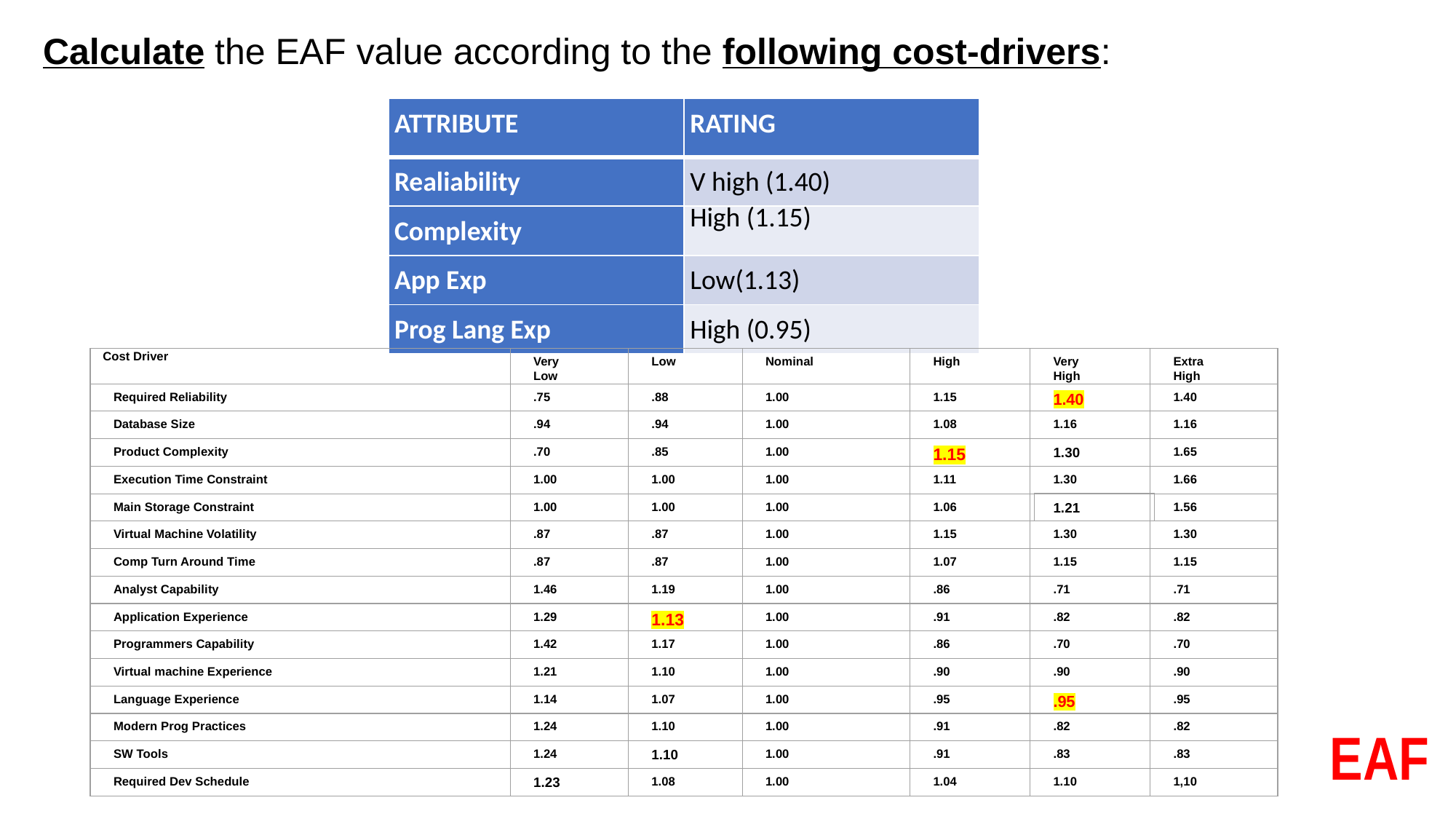

Calculate the EAF value according to the following cost-drivers:
| ATTRIBUTE | RATING |
| --- | --- |
| Realiability | V high (1.40) |
| Complexity | High (1.15) |
| App Exp | Low(1.13) |
| Prog Lang Exp | High (0.95) |

Cost Driver

Very
Low

Low

Nominal

High

Very
High

Extra
High

Required Reliability

.75

.88

1.00

1.15

1.40

1.40

Database Size

.94

.94

1.00

1.08

1.16

1.16

Product Complexity

.70

.85

1.00

1.15

1.30

1.65

Execution Time Constraint

1.00

1.00

1.00

1.11

1.30

1.66

1.21

Main Storage Constraint

1.00

1.00

1.00

1.06

1.56

Virtual Machine Volatility

.87

.87

1.00

1.15

1.30

1.30

Comp Turn Around Time

.87

.87

1.00

1.07

1.15

1.15

Analyst Capability

1.46

1.19

1.00

.86

.71

.71

Application Experience

1.29

1.13

1.00

.91

.82

.82

Programmers Capability

1.42

1.17

1.00

.86

.70

.70

Virtual machine Experience

1.21

1.10

1.00

.90

.90

.90

Language Experience

1.14

1.07

1.00

.95

.95

.95

Modern Prog Practices

1.24

1.10

1.00

.91

.82

.82

SW Tools

1.24

1.10

1.00

.91

.83

.83

Required Dev Schedule

1.23

1.08

1.00

1.04

1.10

1,10

EAF